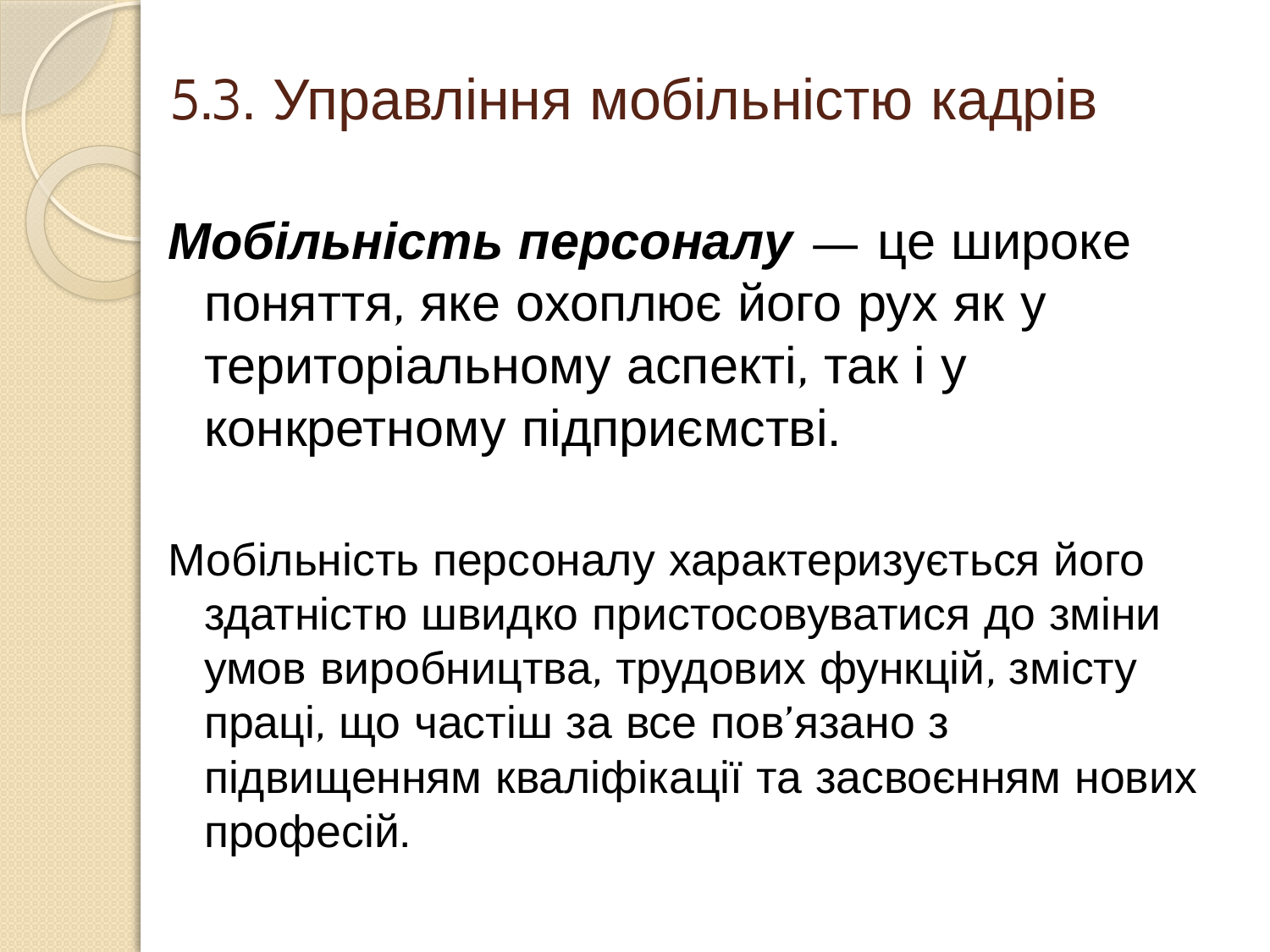

# 5.3. Управління мобільністю кадрів
Мобільність персоналу — це широке поняття, яке охоплює його рух як у територіальному аспекті, так і у конкретному підприємстві.

Мобільність персоналу характеризується його здатністю швидко пристосовуватися до зміни умов виробництва, трудових функцій, змісту праці, що частіш за все пов’язано з підвищенням кваліфікації та засвоєнням нових професій.